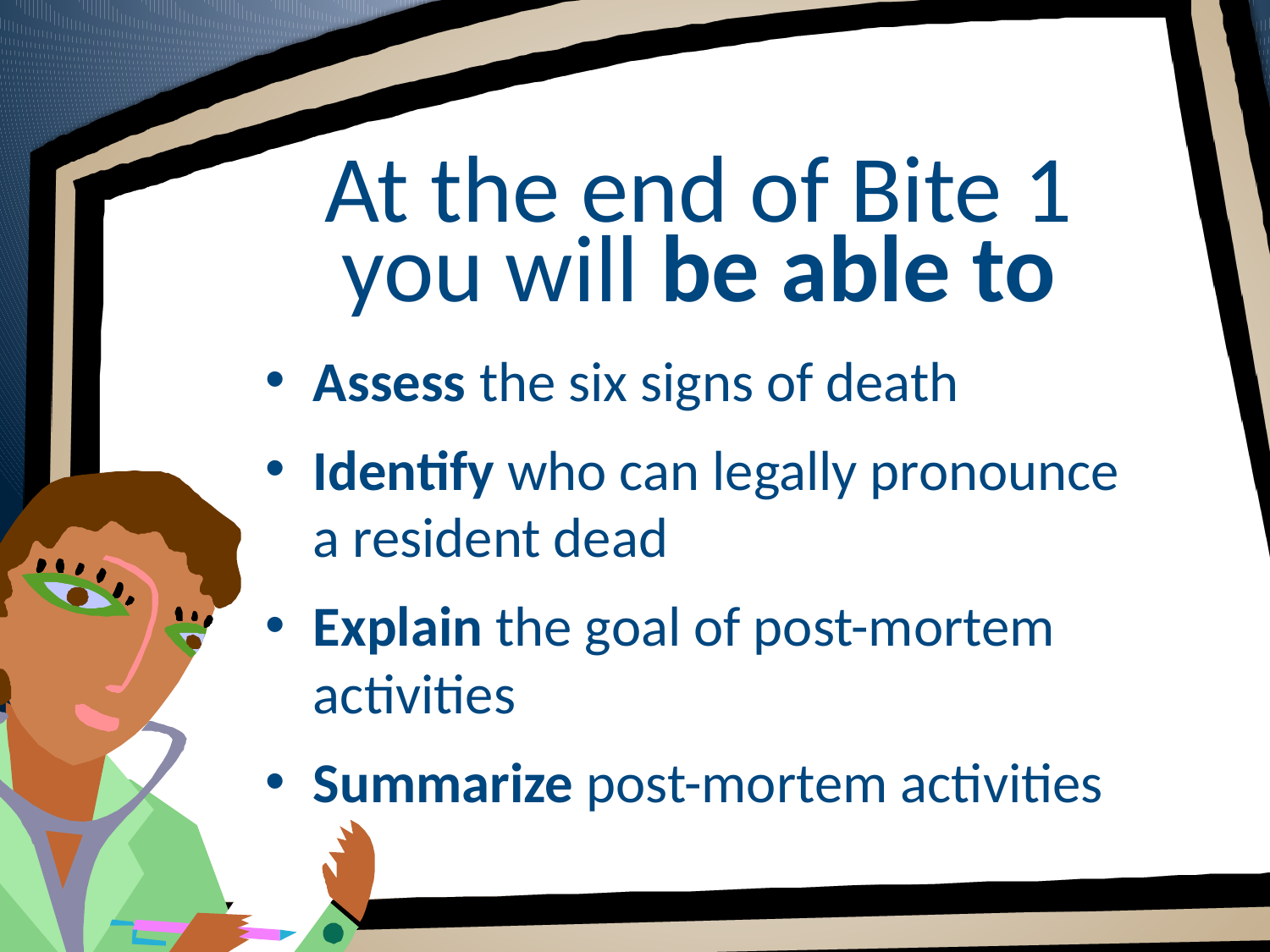

# At the end of Bite 1 you will be able to
Assess the six signs of death
Identify who can legally pronounce a resident dead
Explain the goal of post-mortem activities
Summarize post-mortem activities